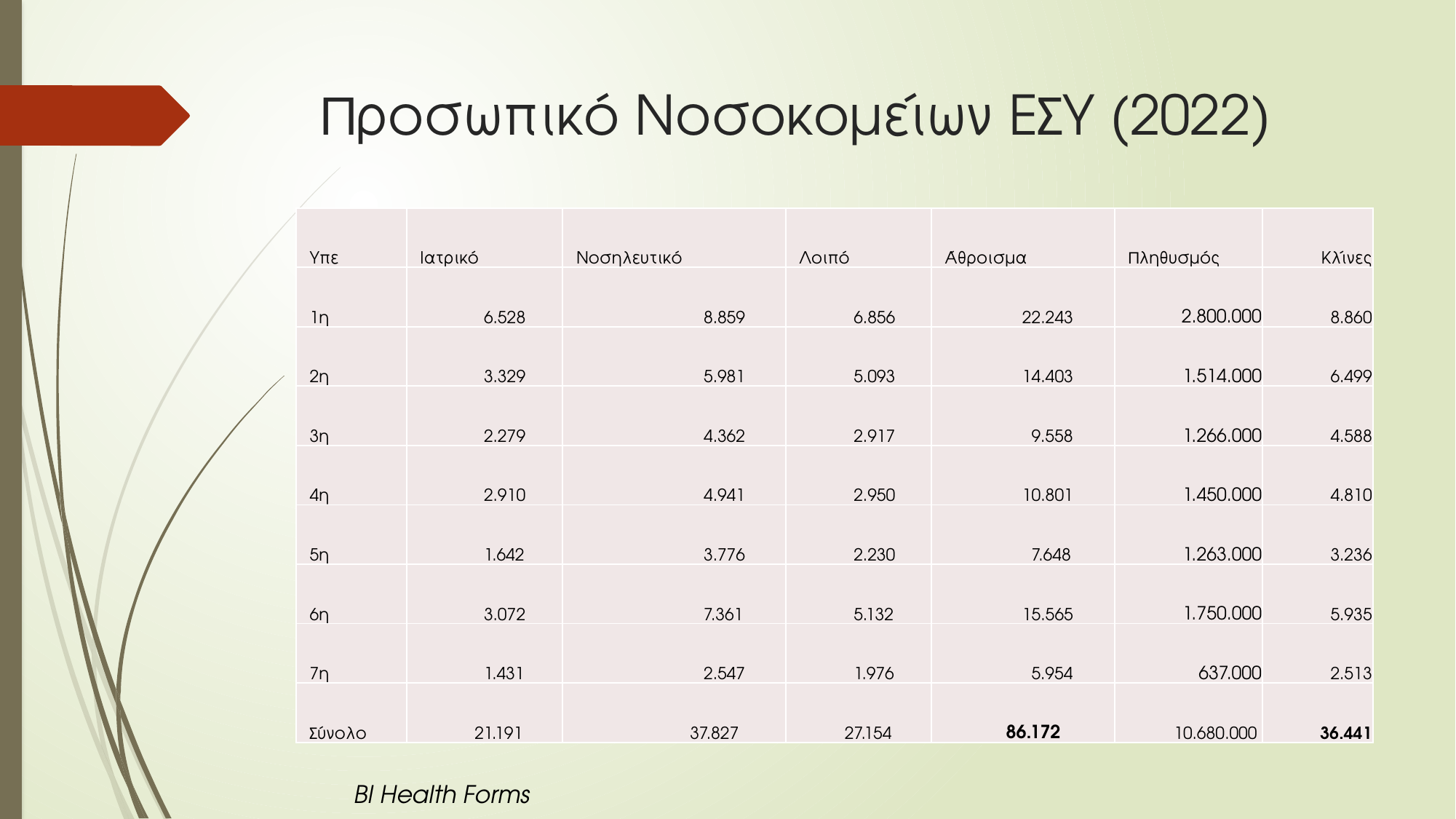

# Προσωπικό Νοσοκομείων ΕΣΥ (2022)
| Υπε | Ιατρικό | Νοσηλευτικό | Λοιπό | Άθροισμα | Πληθυσμός | Κλίνες |
| --- | --- | --- | --- | --- | --- | --- |
| 1η | 6.528 | 8.859 | 6.856 | 22.243 | 2.800.000 | 8.860 |
| 2η | 3.329 | 5.981 | 5.093 | 14.403 | 1.514.000 | 6.499 |
| 3η | 2.279 | 4.362 | 2.917 | 9.558 | 1.266.000 | 4.588 |
| 4η | 2.910 | 4.941 | 2.950 | 10.801 | 1.450.000 | 4.810 |
| 5η | 1.642 | 3.776 | 2.230 | 7.648 | 1.263.000 | 3.236 |
| 6η | 3.072 | 7.361 | 5.132 | 15.565 | 1.750.000 | 5.935 |
| 7η | 1.431 | 2.547 | 1.976 | 5.954 | 637.000 | 2.513 |
| Σύνολο | 21.191 | 37.827 | 27.154 | 86.172 | 10.680.000 | 36.441 |
BI Health Forms